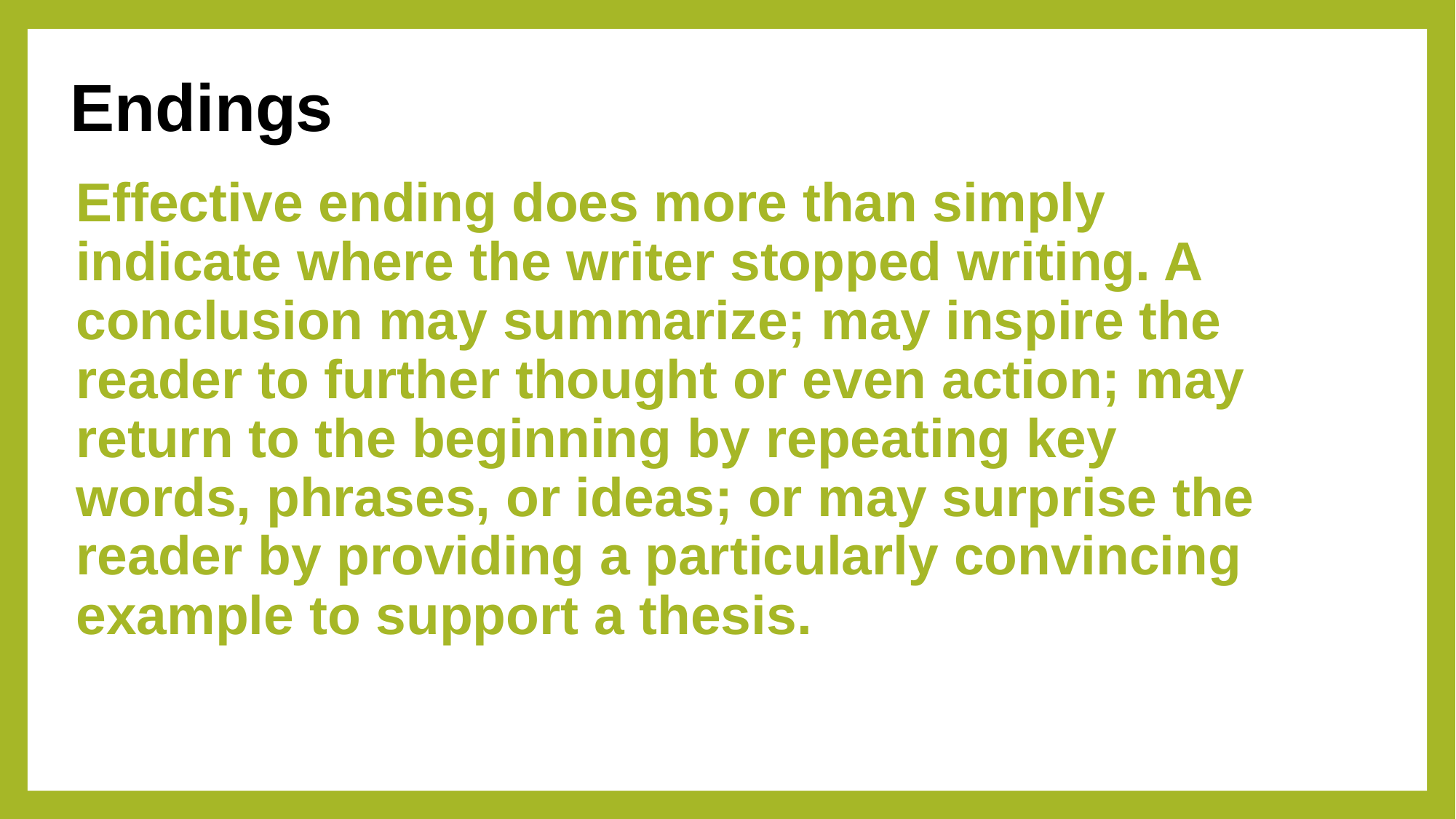

# Endings
Effective ending does more than simply indicate where the writer stopped writing. A conclusion may summarize; may inspire the reader to further thought or even action; may return to the beginning by repeating key words, phrases, or ideas; or may surprise the reader by providing a particularly convincing example to support a thesis.